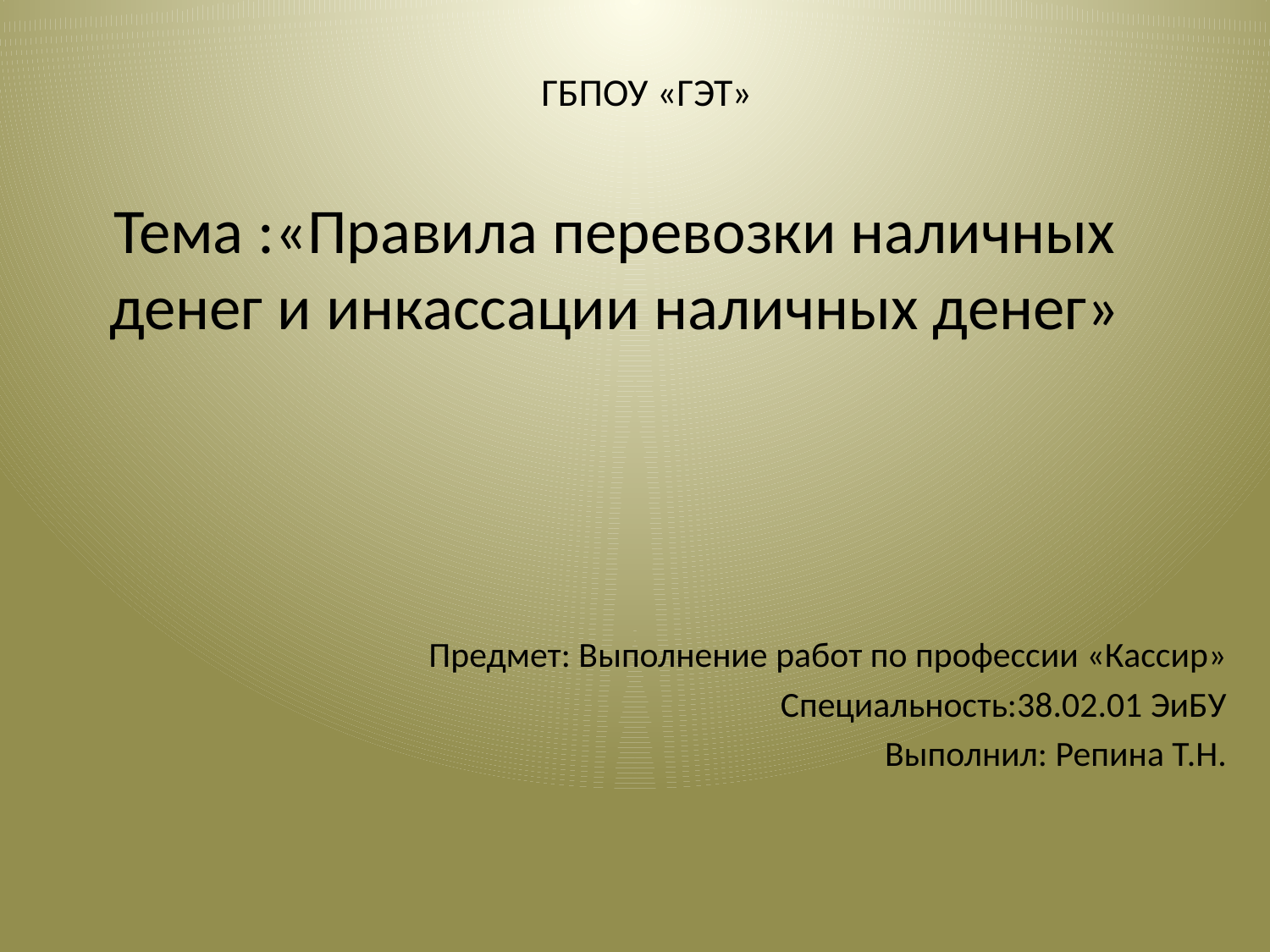

# ГБПОУ «ГЭТ» Тема :«Правила перевозки наличных денег и инкассации наличных денег»
Предмет: Выполнение работ по профессии «Кассир»
Специальность:38.02.01 ЭиБУ
Выполнил: Репина Т.Н.